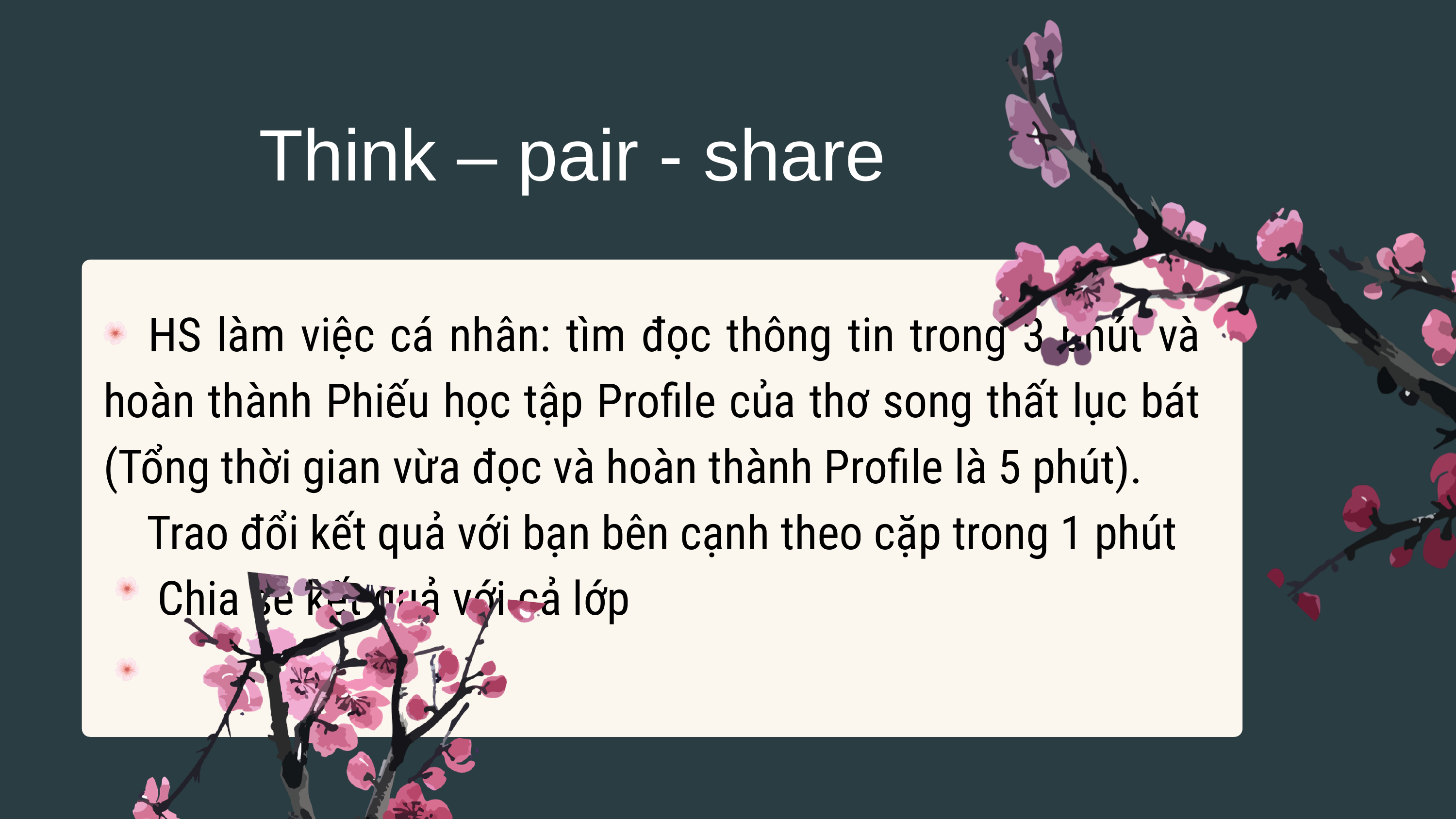

Think – pair - share

   HS làm việc cá nhân: tìm đọc thông tin trong 3 phút và hoàn thành Phiếu học tập Profile của thơ song thất lục bát (Tổng thời gian vừa đọc và hoàn thành Profile là 5 phút).
    Trao đổi kết quả với bạn bên cạnh theo cặp trong 1 phút
     Chia sẻ kết quả với cả lớp